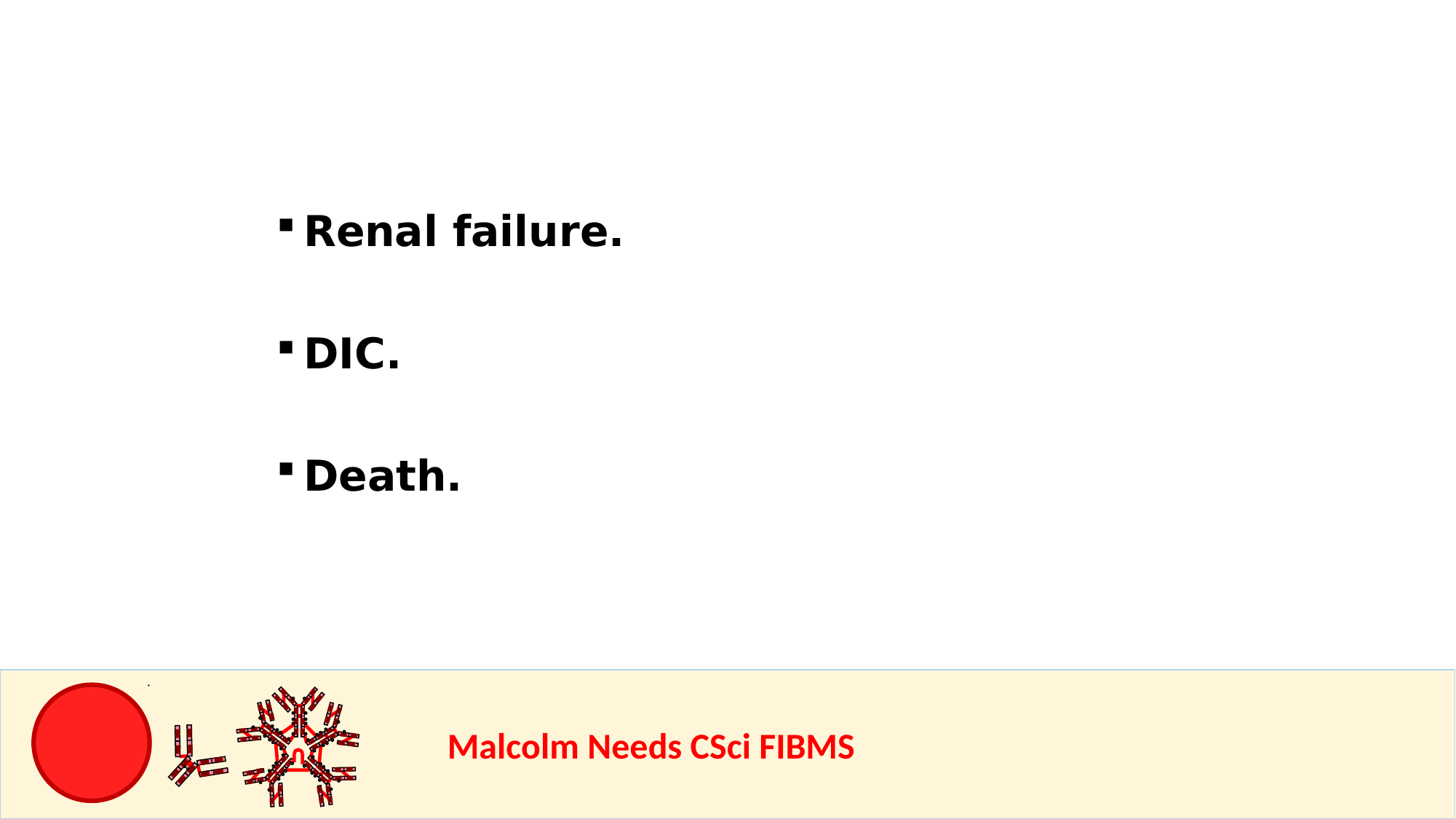

Renal failure.

DIC.

Death.
				Malcolm Needs CSci FIBMS